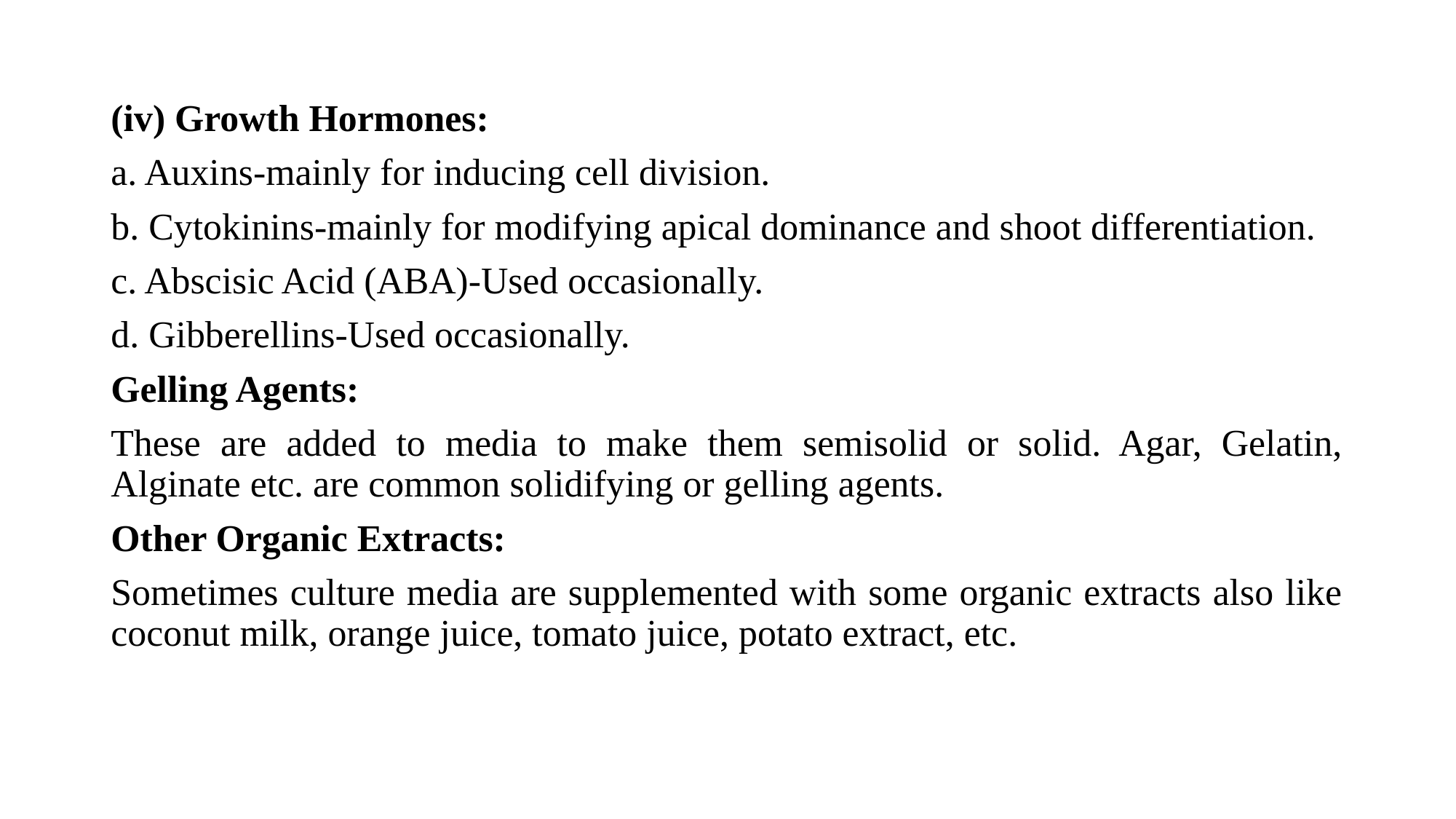

(iv) Growth Hormones:
a. Auxins-mainly for inducing cell division.
b. Cytokinins-mainly for modifying apical dominance and shoot differentiation.
c. Abscisic Acid (ABA)-Used occasionally.
d. Gibberellins-Used occasionally.
Gelling Agents:
These are added to media to make them semisolid or solid. Agar, Gelatin, Alginate etc. are common solidifying or gelling agents.
Other Organic Extracts:
Sometimes culture media are supplemented with some organic extracts also like coconut milk, orange juice, tomato juice, potato extract, etc.